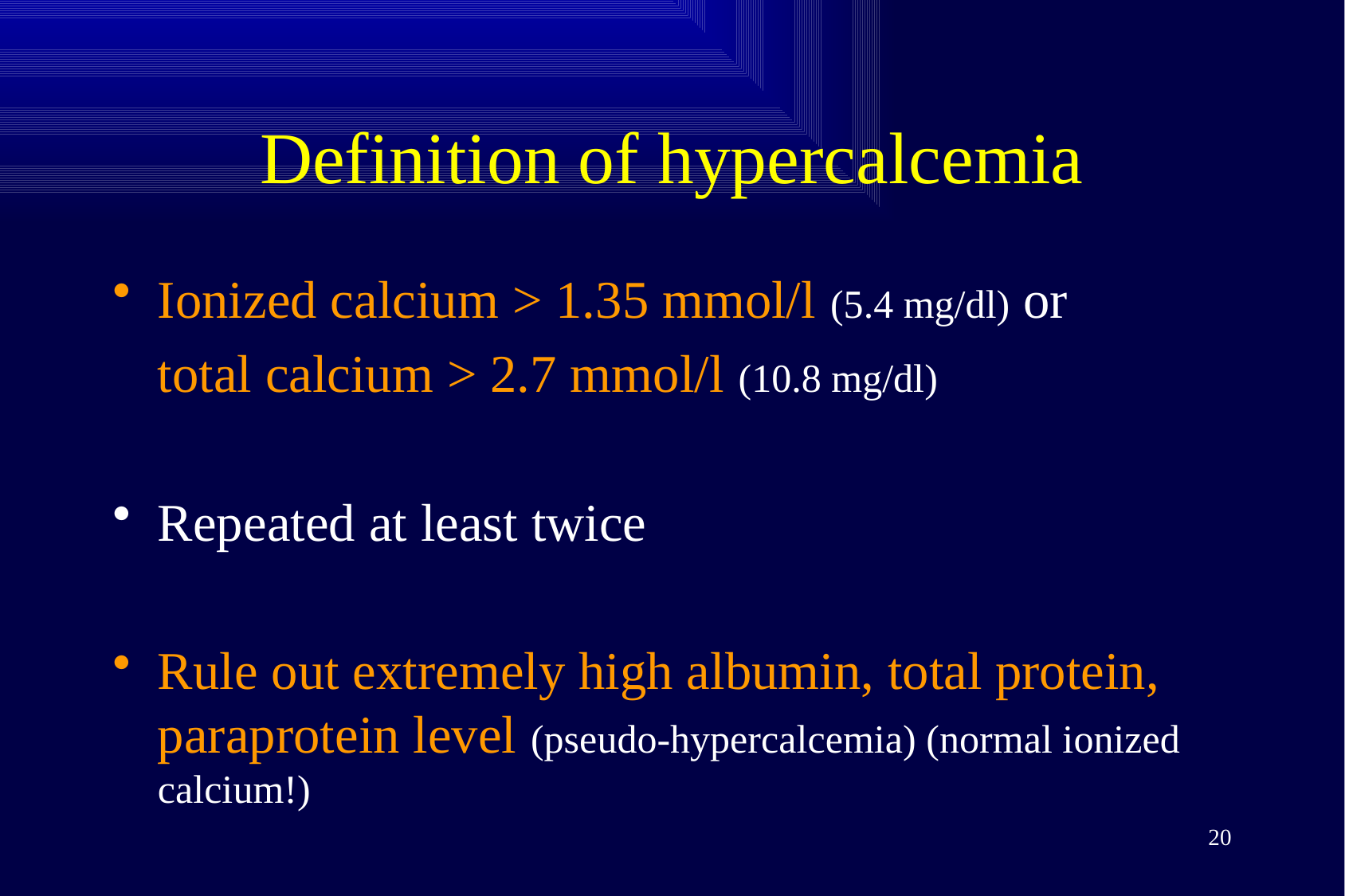

# Definition of hypercalcemia
Ionized calcium > 1.35 mmol/l (5.4 mg/dl) or
	total calcium > 2.7 mmol/l (10.8 mg/dl)

Repeated at least twice

Rule out extremely high albumin, total protein, paraprotein level (pseudo-hypercalcemia) (normal ionized calcium!)
20